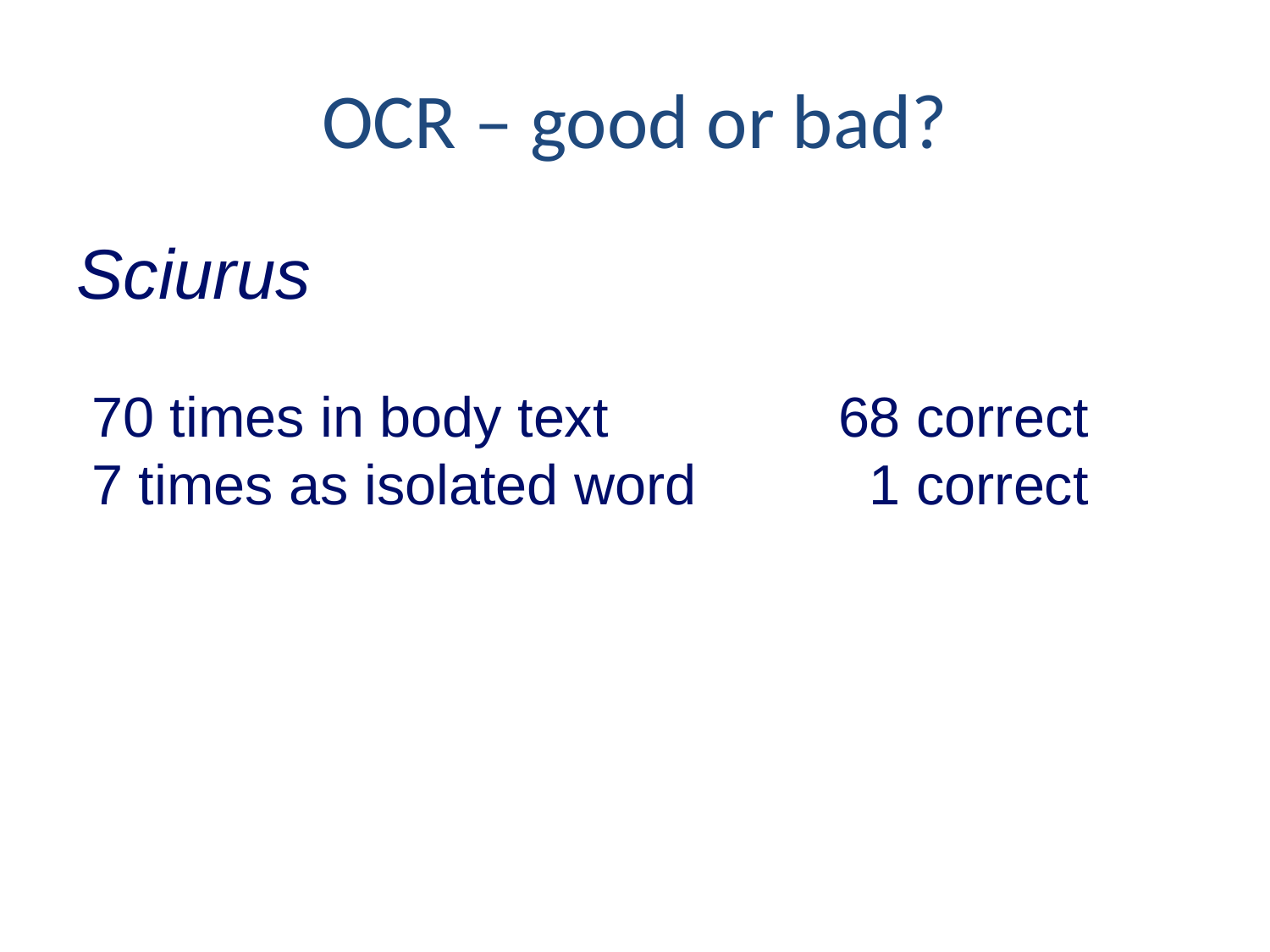

# OCR – good or bad?
Sciurus

 70 times in body text		68 correct
 7 times as isolated word		  1 correct